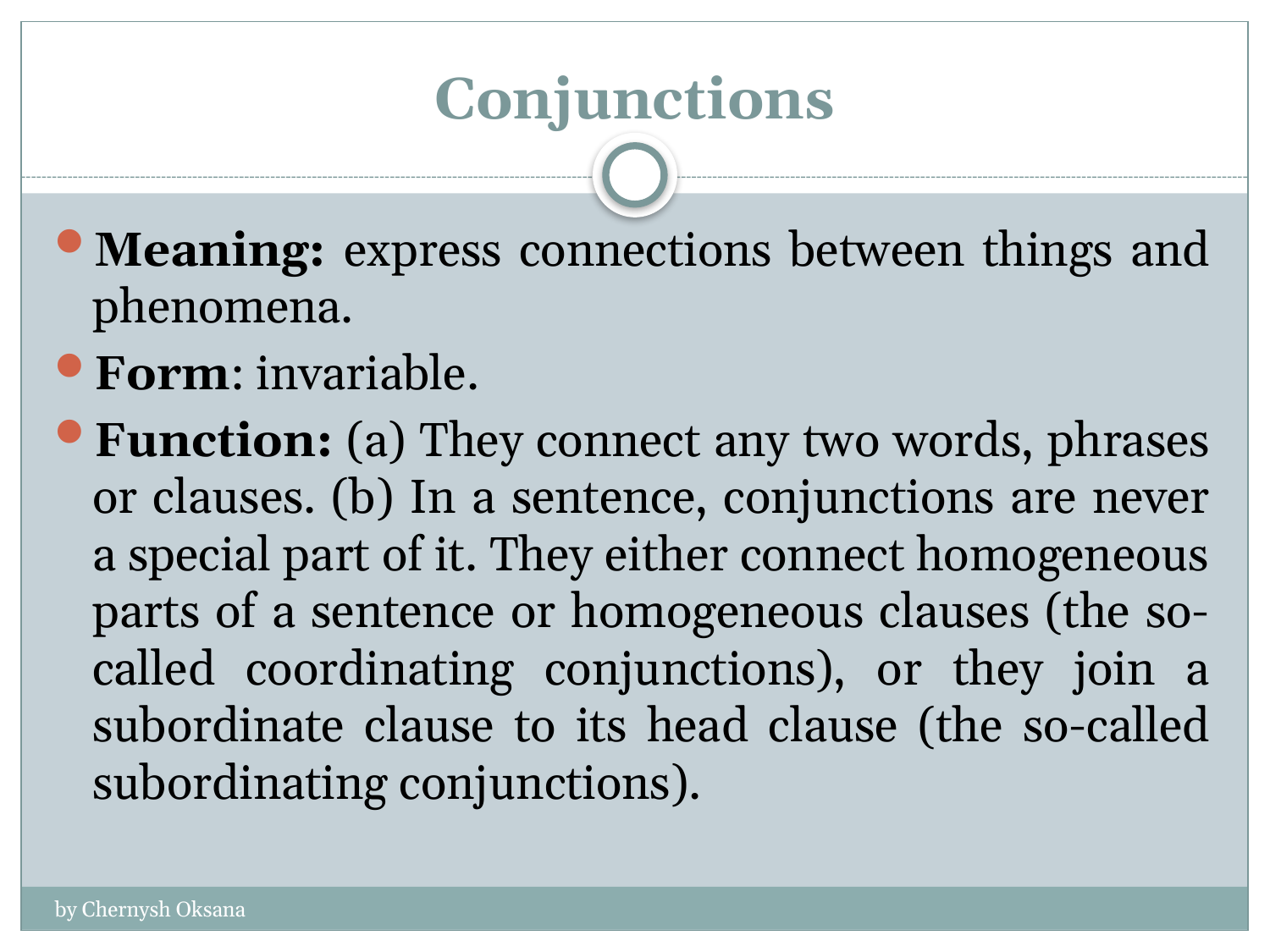

# Conjunctions
Meaning: express connections between things and phenomena.
Form: invariable.
Function: (a) They connect any two words, phrases or clauses. (b) In a sentence, conjunctions are never a special part of it. They either connect homogeneous parts of a sentence or homogeneous clauses (the so-called coordinating conjunctions), or they join a subordinate clause to its head clause (the so-called subordinating conjunctions).
by Chernysh Oksana